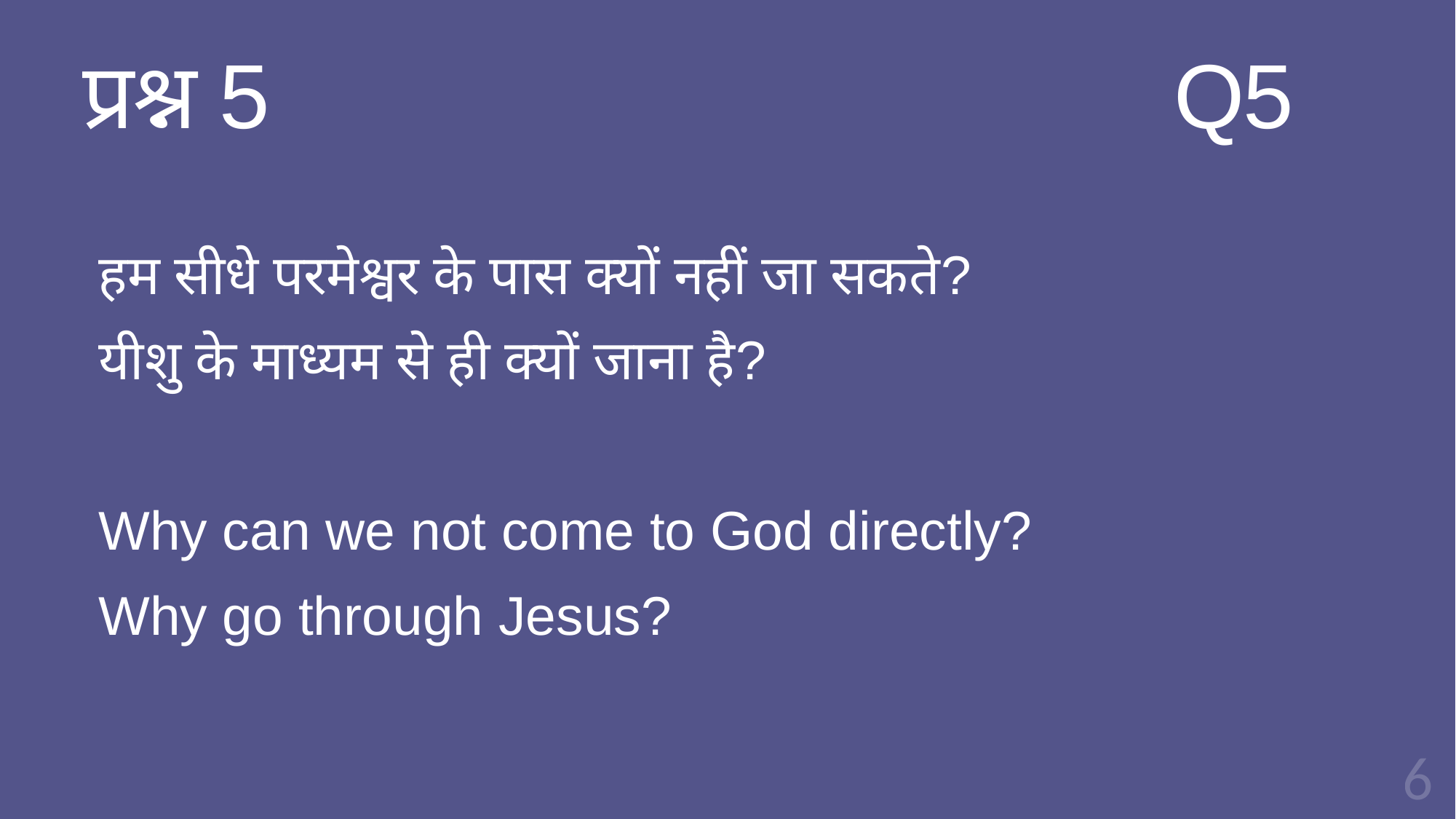

# प्रश्न 5  								Q5
हम सीधे परमेश्वर के पास क्यों नहीं जा सकते?
यीशु के माध्यम से ही क्यों जाना है?

Why can we not come to God directly?
Why go through Jesus?

6